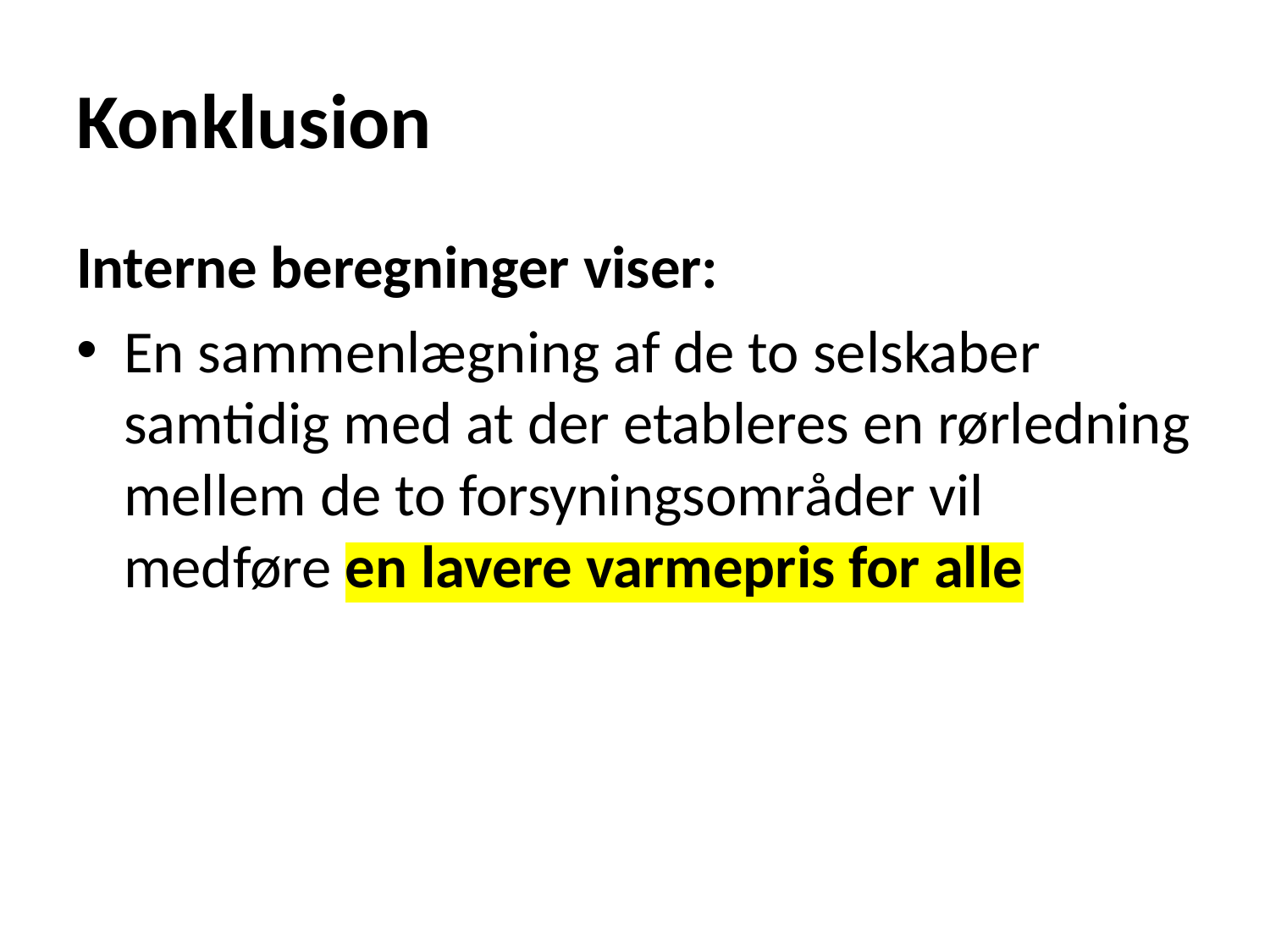

# Konklusion
Interne beregninger viser:
En sammenlægning af de to selskaber samtidig med at der etableres en rørledning mellem de to forsyningsområder vil medføre en lavere varmepris for alle